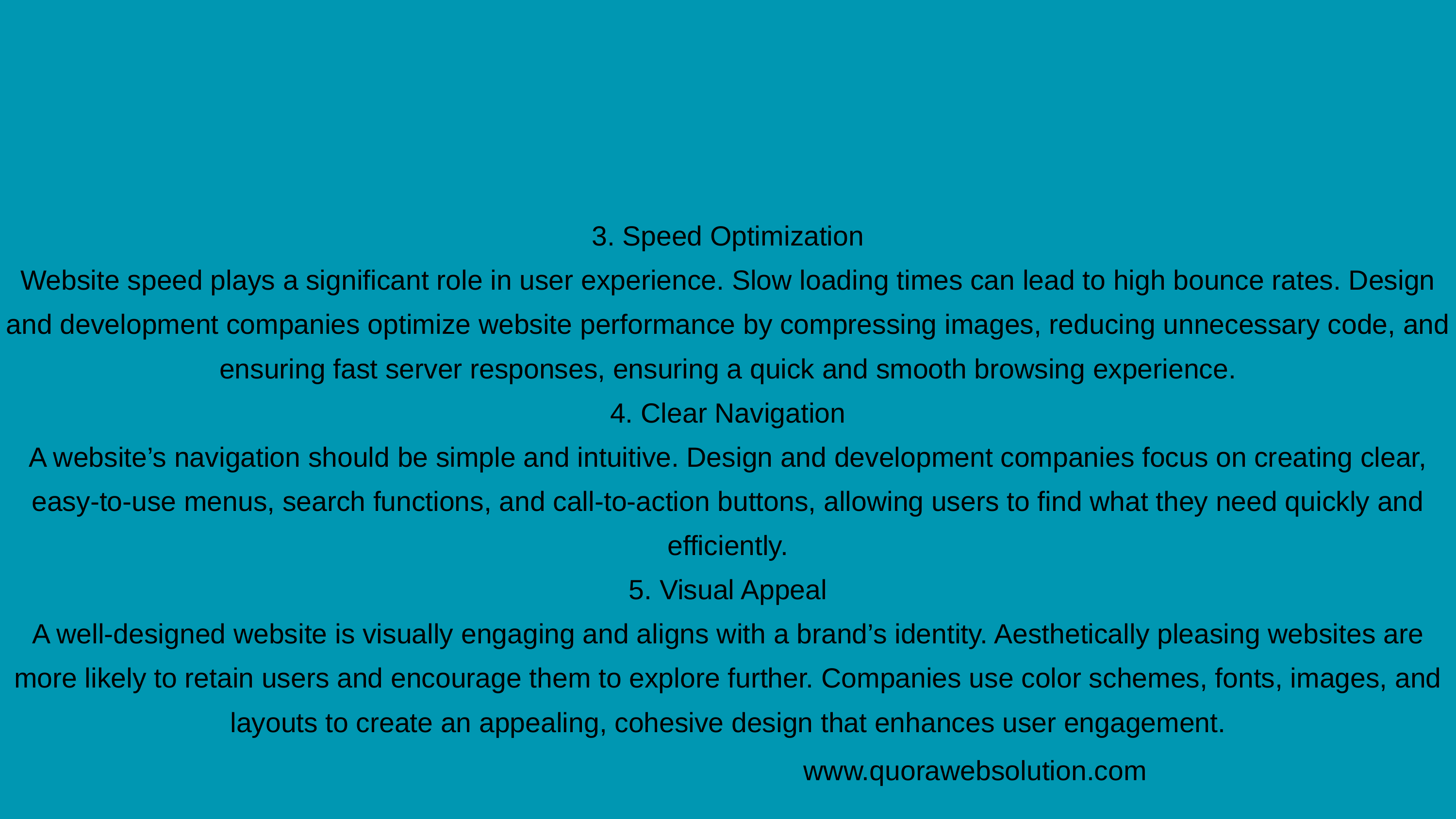

3. Speed Optimization
Website speed plays a significant role in user experience. Slow loading times can lead to high bounce rates. Design and development companies optimize website performance by compressing images, reducing unnecessary code, and ensuring fast server responses, ensuring a quick and smooth browsing experience.
4. Clear Navigation
A website’s navigation should be simple and intuitive. Design and development companies focus on creating clear, easy-to-use menus, search functions, and call-to-action buttons, allowing users to find what they need quickly and efficiently.
5. Visual Appeal
A well-designed website is visually engaging and aligns with a brand’s identity. Aesthetically pleasing websites are more likely to retain users and encourage them to explore further. Companies use color schemes, fonts, images, and layouts to create an appealing, cohesive design that enhances user engagement.

www.quorawebsolution.com